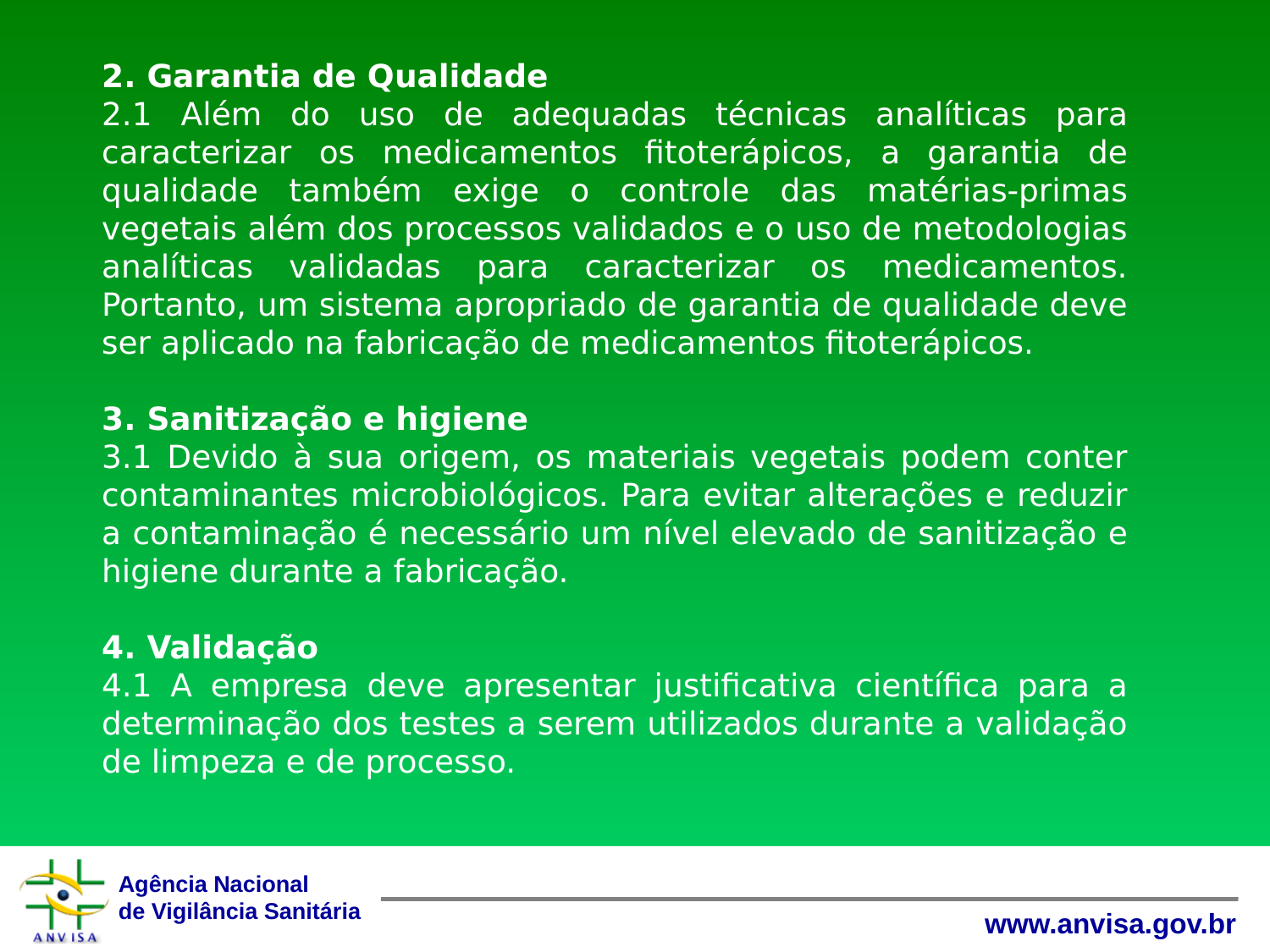

2. Garantia de Qualidade
2.1 Além do uso de adequadas técnicas analíticas para caracterizar os medicamentos fitoterápicos, a garantia de qualidade também exige o controle das matérias-primas vegetais além dos processos validados e o uso de metodologias analíticas validadas para caracterizar os medicamentos. Portanto, um sistema apropriado de garantia de qualidade deve ser aplicado na fabricação de medicamentos fitoterápicos.

3. Sanitização e higiene
3.1 Devido à sua origem, os materiais vegetais podem conter contaminantes microbiológicos. Para evitar alterações e reduzir a contaminação é necessário um nível elevado de sanitização e higiene durante a fabricação.

4. Validação
4.1 A empresa deve apresentar justificativa científica para a determinação dos testes a serem utilizados durante a validação de limpeza e de processo.